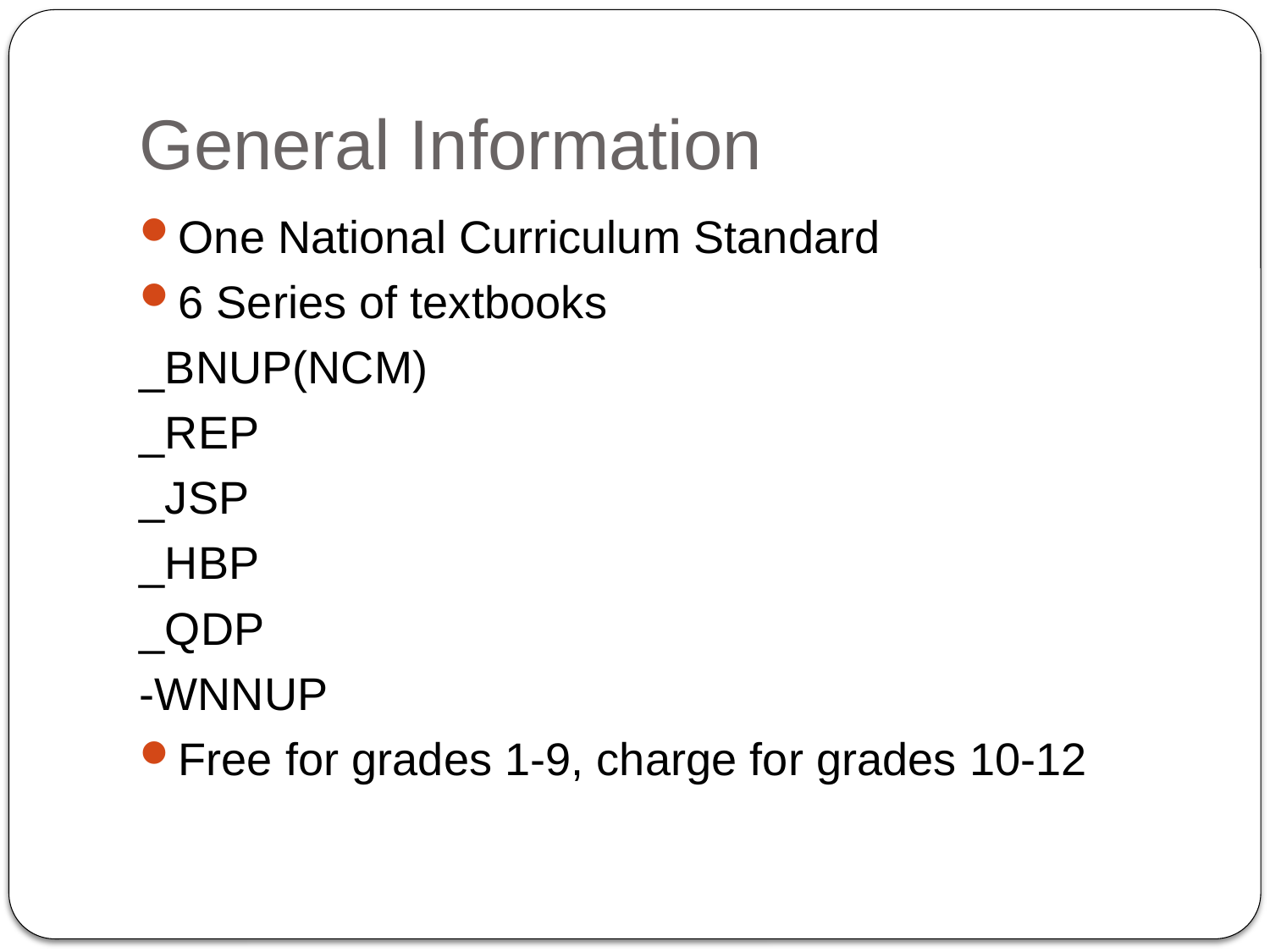

# General Information
One National Curriculum Standard
6 Series of textbooks
_BNUP(NCM)
_REP
_JSP
_HBP
_QDP
-WNNUP
Free for grades 1-9, charge for grades 10-12